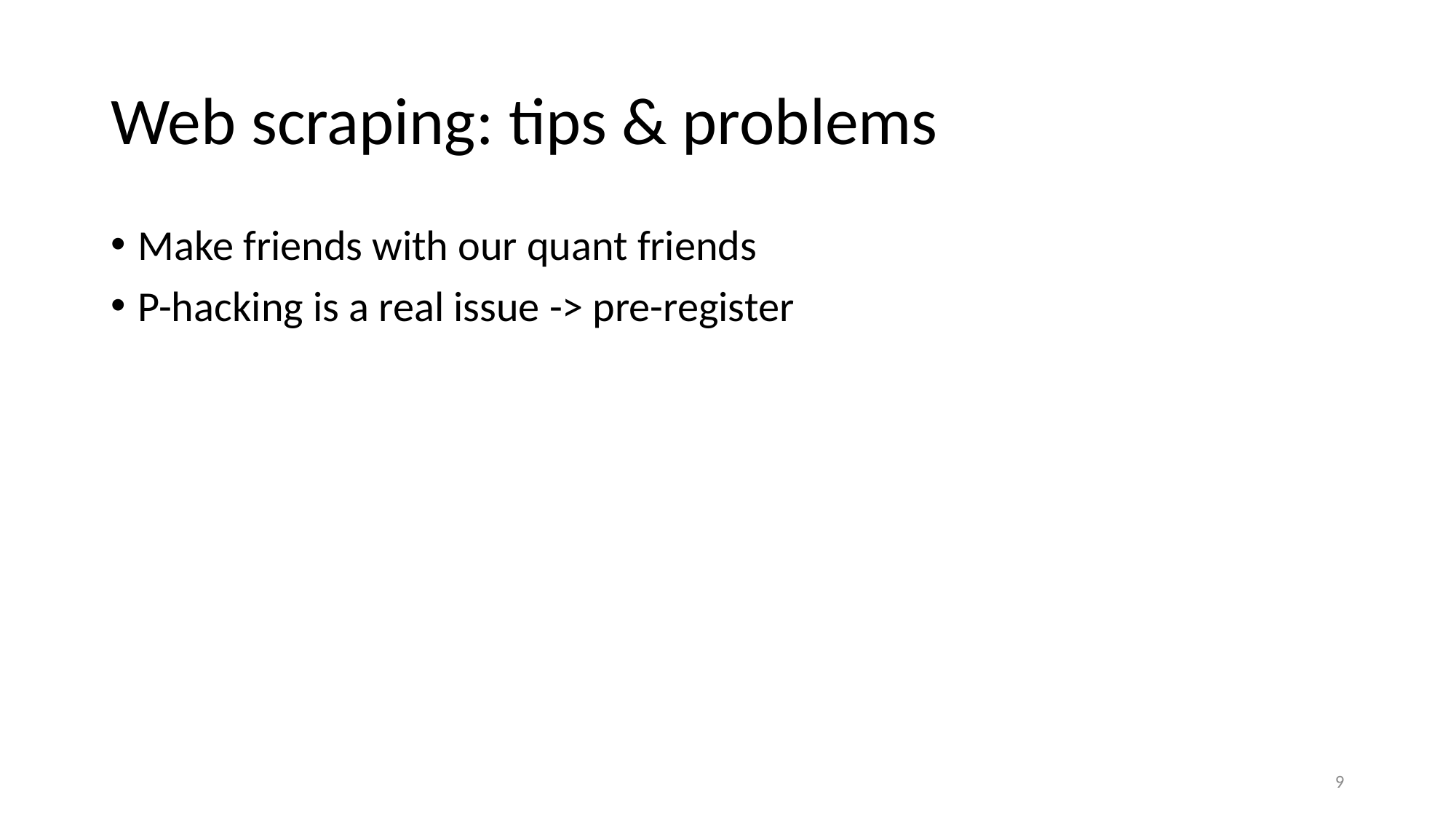

# Web scraping: tips & problems
Make friends with our quant friends
P-hacking is a real issue -> pre-register
9